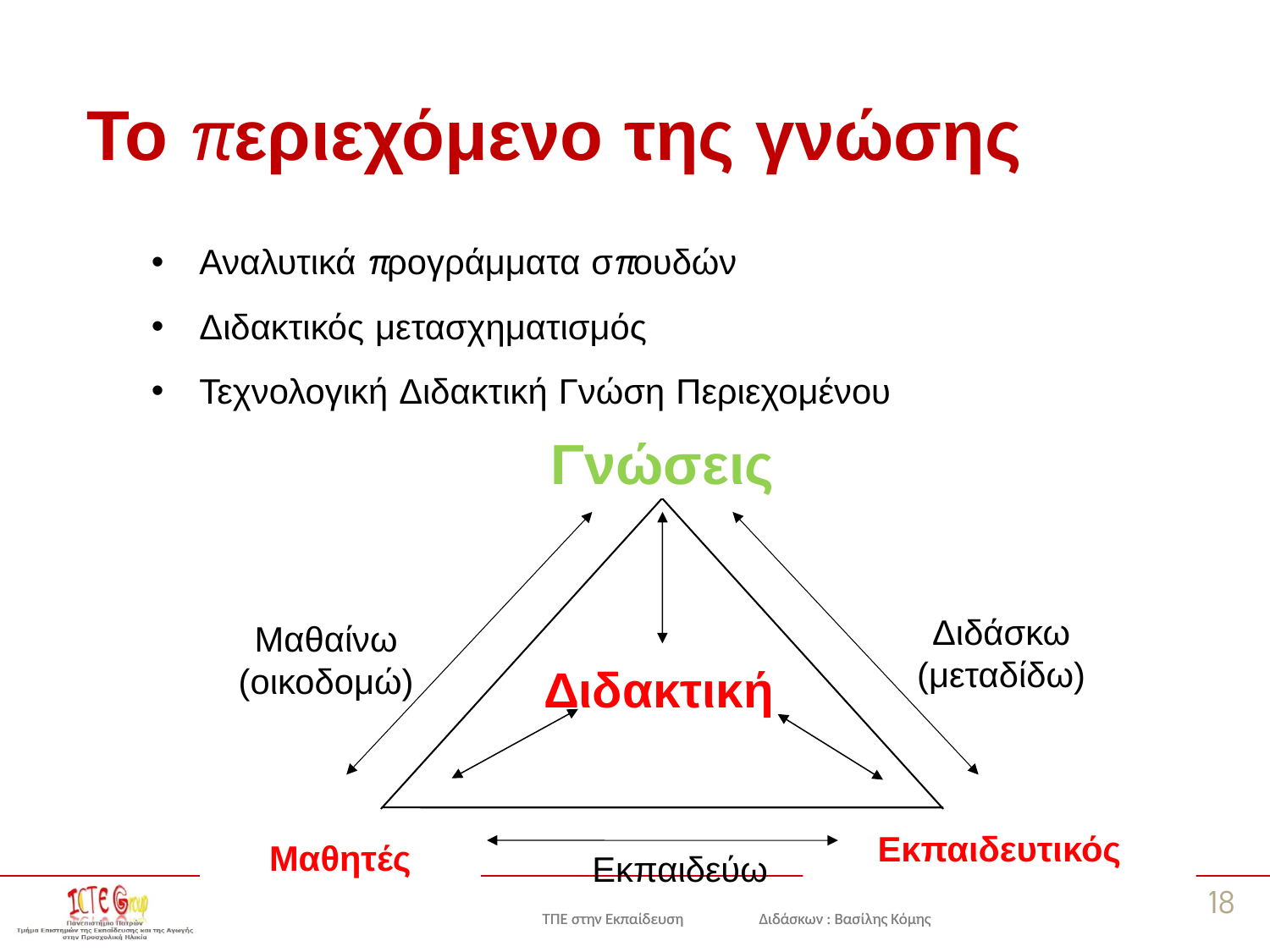

# Το περιεχόμενο της γνώσης
Αναλυτικά προγράμματα σπουδών
Διδακτικός μετασχηματισμός
Τεχνολογική Διδακτική Γνώση Περιεχομένου
Γνώσεις

Διδάσκω (μεταδίδω)
Μαθαίνω
(οικοδομώ)

Εκπαιδευτικός
Μαθητές

Εκπαιδεύω
Διδακτική

18